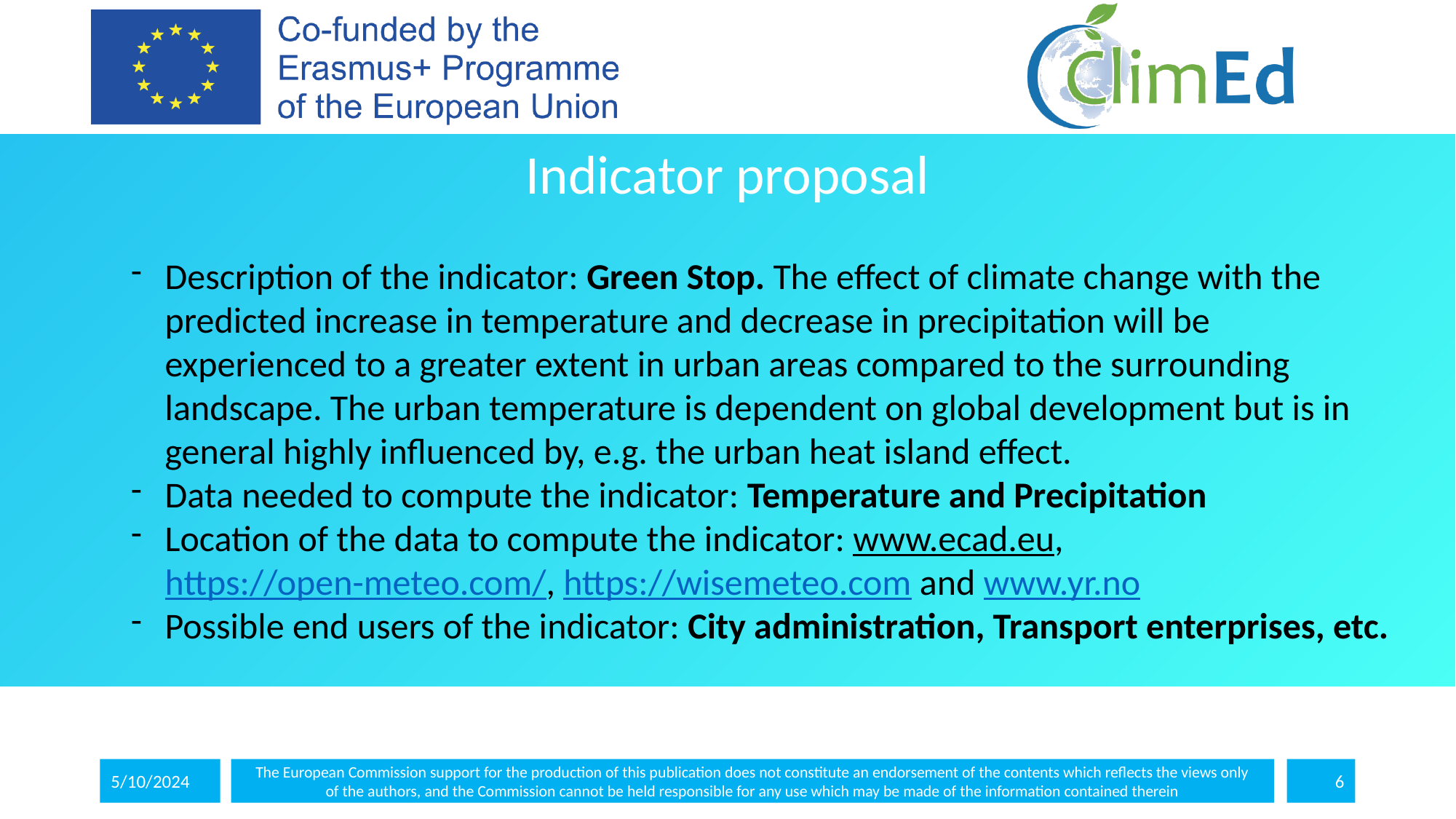

# Indicator proposal
Description of the indicator: Green Stop. The effect of climate change with the predicted increase in temperature and decrease in precipitation will be experienced to a greater extent in urban areas compared to the surrounding landscape. The urban temperature is dependent on global development but is in general highly influenced by, e.g. the urban heat island effect.
Data needed to compute the indicator: Temperature and Precipitation
Location of the data to compute the indicator: www.ecad.eu, https://open-meteo.com/, https://wisemeteo.com and www.yr.no
Possible end users of the indicator: City administration, Transport enterprises, etc.

5/10/2024
The European Commission support for the production of this publication does not constitute an endorsement of the contents which reflects the views only
of the authors, and the Commission cannot be held responsible for any use which may be made of the information contained therein
6